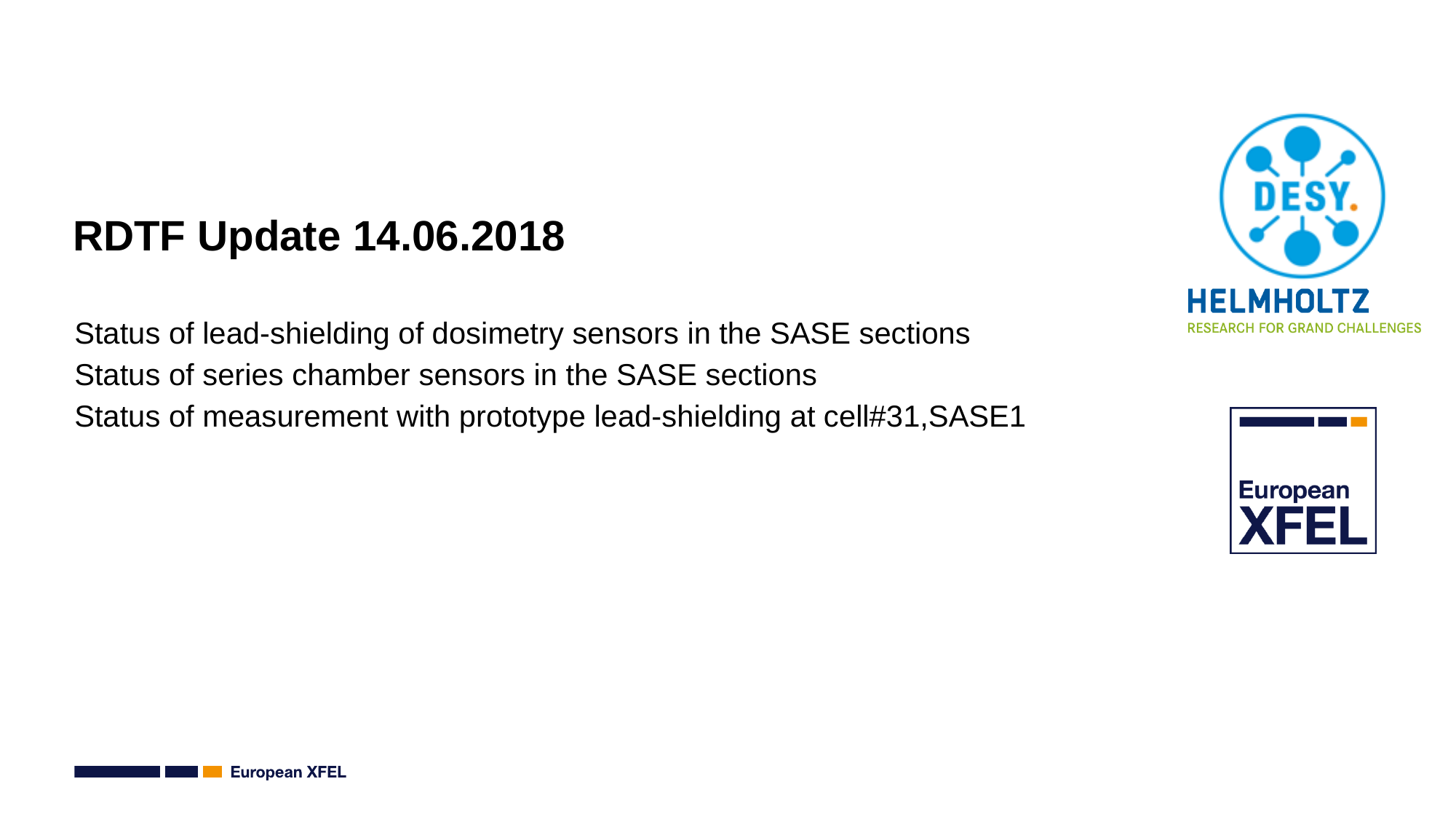

# RDTF Update 14.06.2018
Status of lead-shielding of dosimetry sensors in the SASE sections
Status of series chamber sensors in the SASE sections
Status of measurement with prototype lead-shielding at cell#31,SASE1